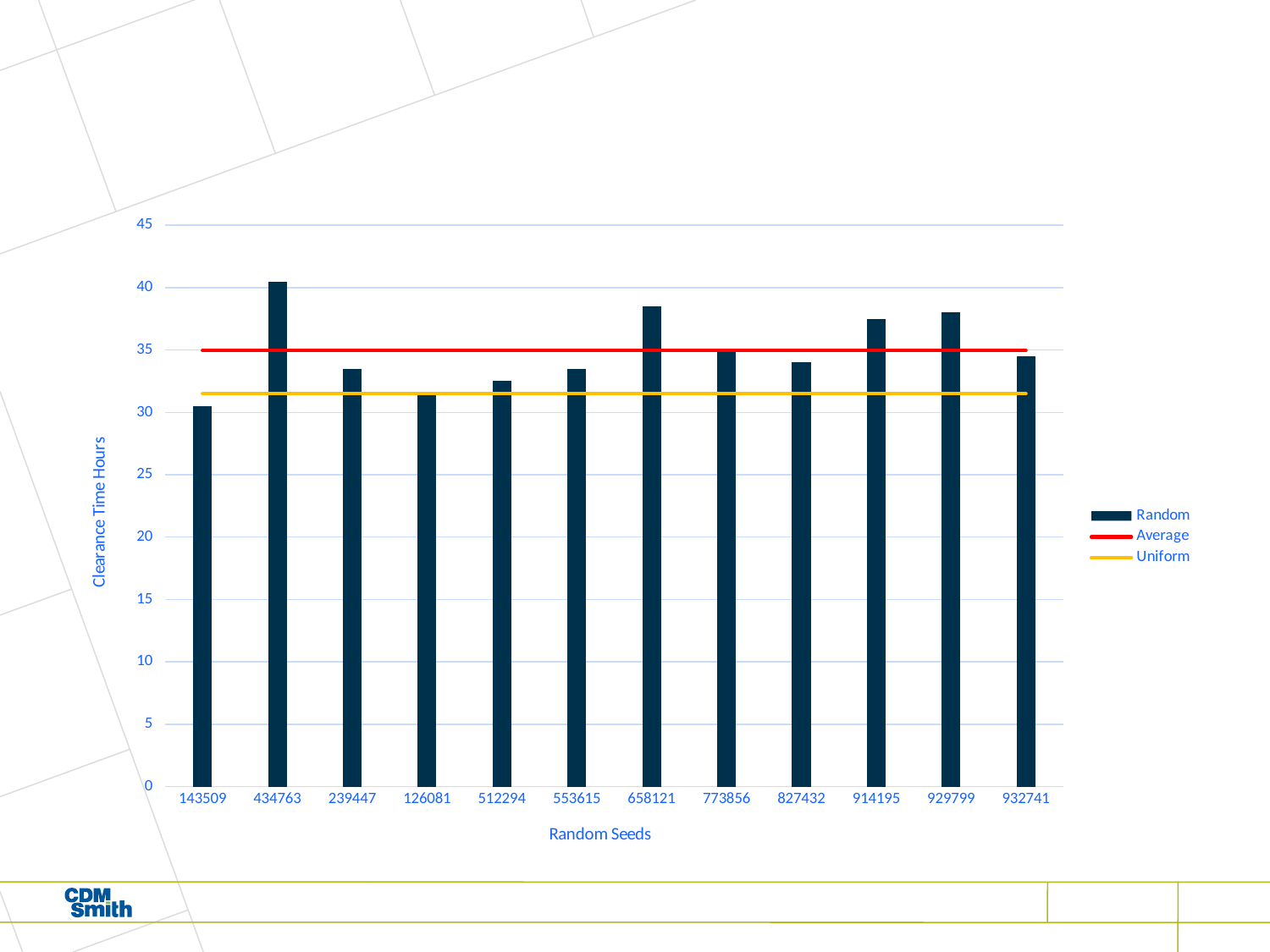

#

### Chart

| Category |  |  |  |
|---|---|---|---|
| 143509 | 30.5 | 34.958333333333336 | 31.5 |
| 434763 | 40.5 | 34.958333333333336 | 31.5 |
| 239447 | 33.5 | 34.958333333333336 | 31.5 |
| 126081 | 31.5 | 34.958333333333336 | 31.5 |
| 512294 | 32.5 | 34.958333333333336 | 31.5 |
| 553615 | 33.5 | 34.958333333333336 | 31.5 |
| 658121 | 38.5 | 34.958333333333336 | 31.5 |
| 773856 | 35.0 | 34.958333333333336 | 31.5 |
| 827432 | 34.0 | 34.958333333333336 | 31.5 |
| 914195 | 37.5 | 34.958333333333336 | 31.5 |
| 929799 | 38.0 | 34.958333333333336 | 31.5 |
| 932741 | 34.5 | 34.958333333333336 | 31.5 |